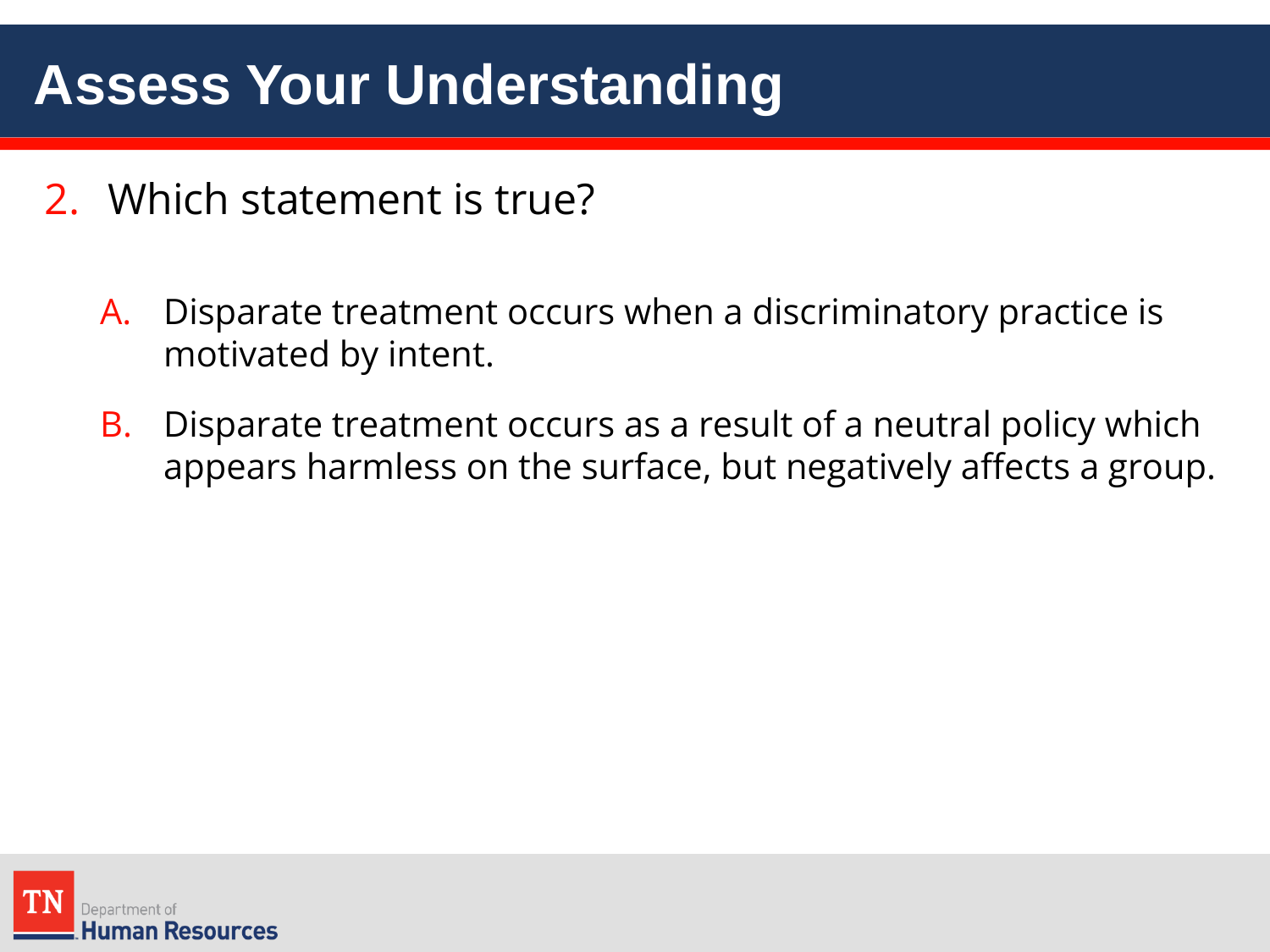

# Assess Your Understanding
Which statement is true?

Disparate treatment occurs when a discriminatory practice is motivated by intent.
Disparate treatment occurs as a result of a neutral policy which appears harmless on the surface, but negatively affects a group.